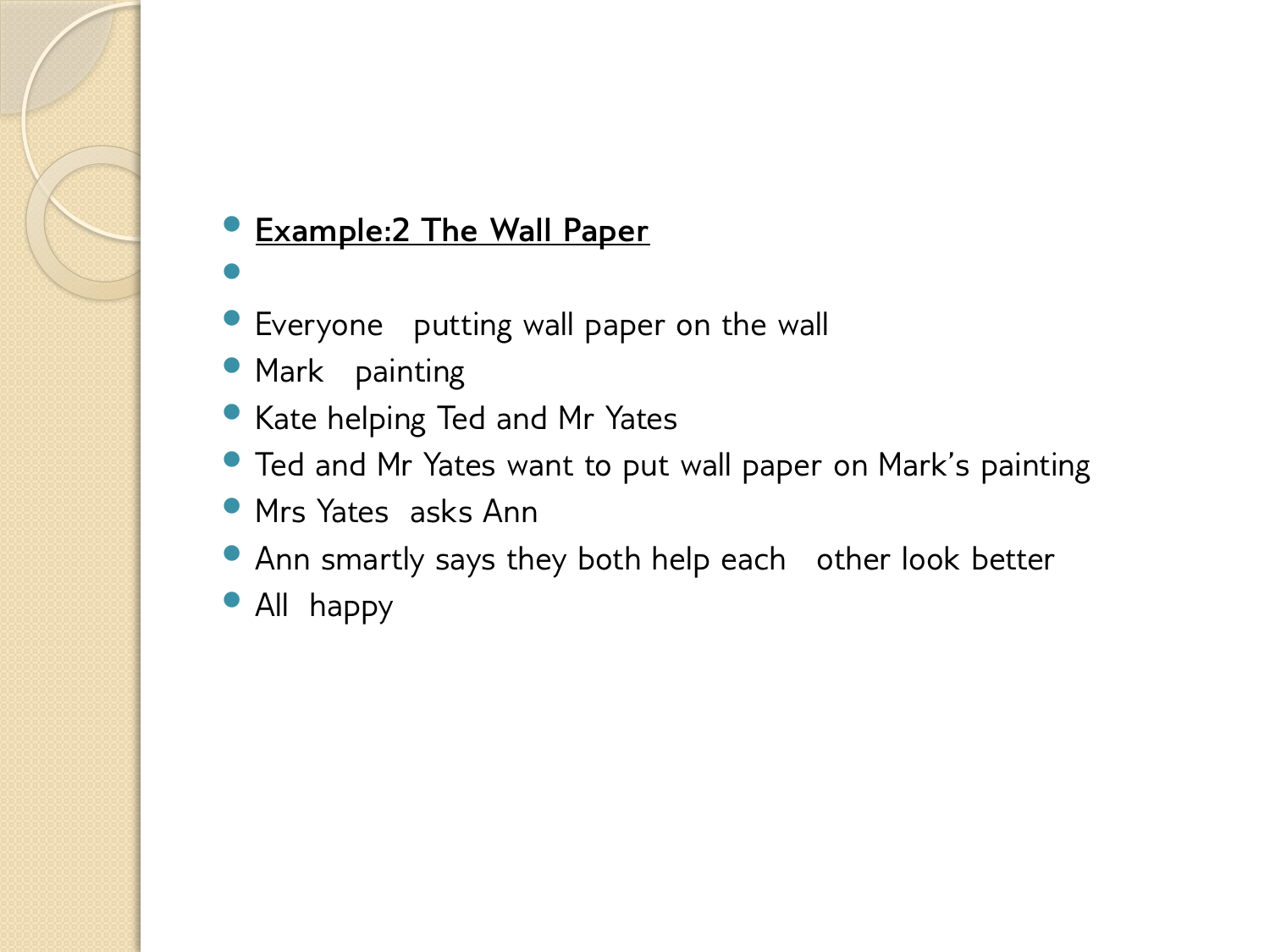

#
Example:2 The Wall Paper

Everyone   putting wall paper on the wall
Mark   painting
Kate helping Ted and Mr Yates
Ted and Mr Yates want to put wall paper on Mark’s painting
Mrs Yates  asks Ann
Ann smartly says they both help each   other look better
All  happy